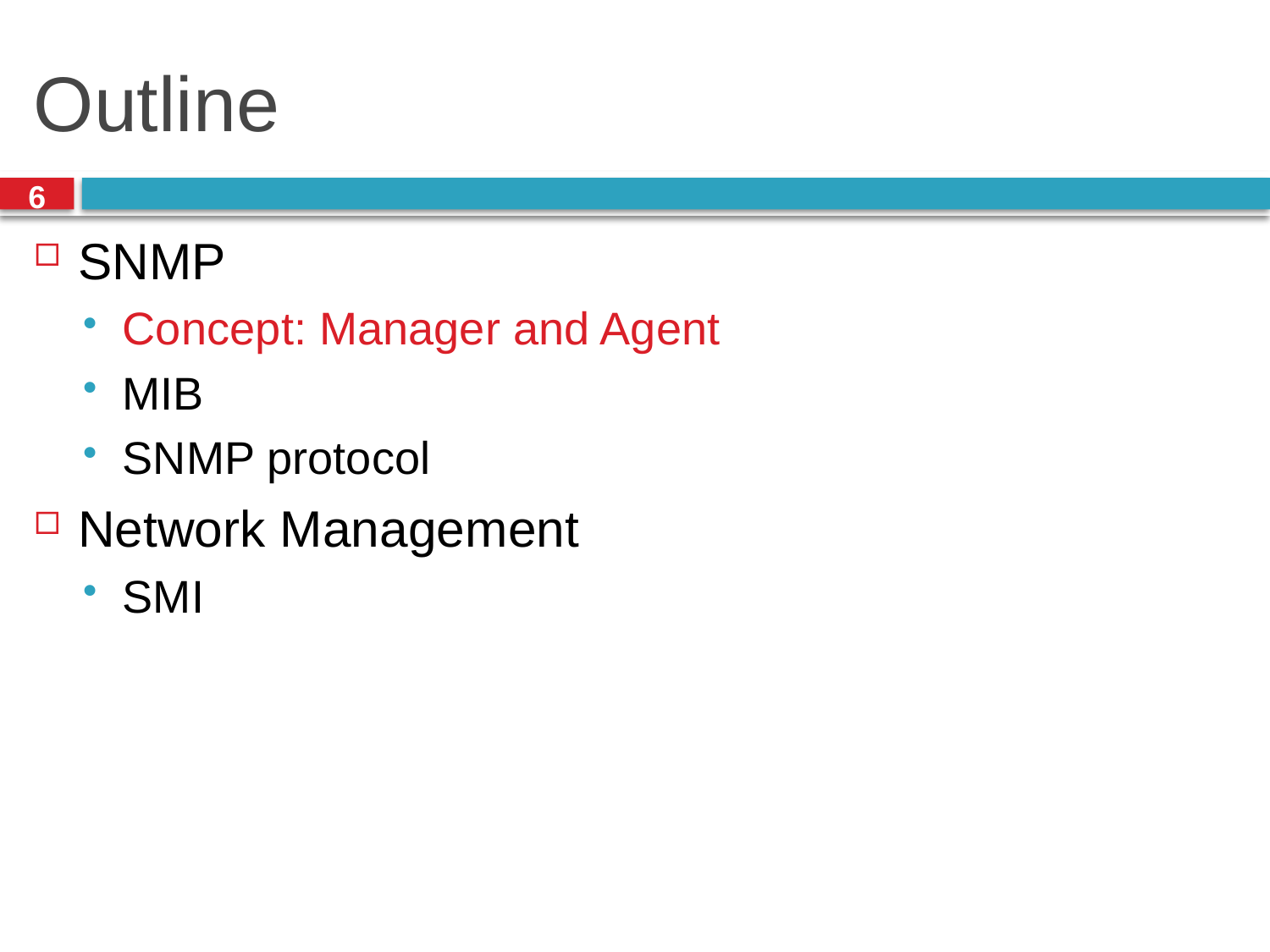

# Outline
6
SNMP
Concept: Manager and Agent
MIB
SNMP protocol
Network Management
SMI